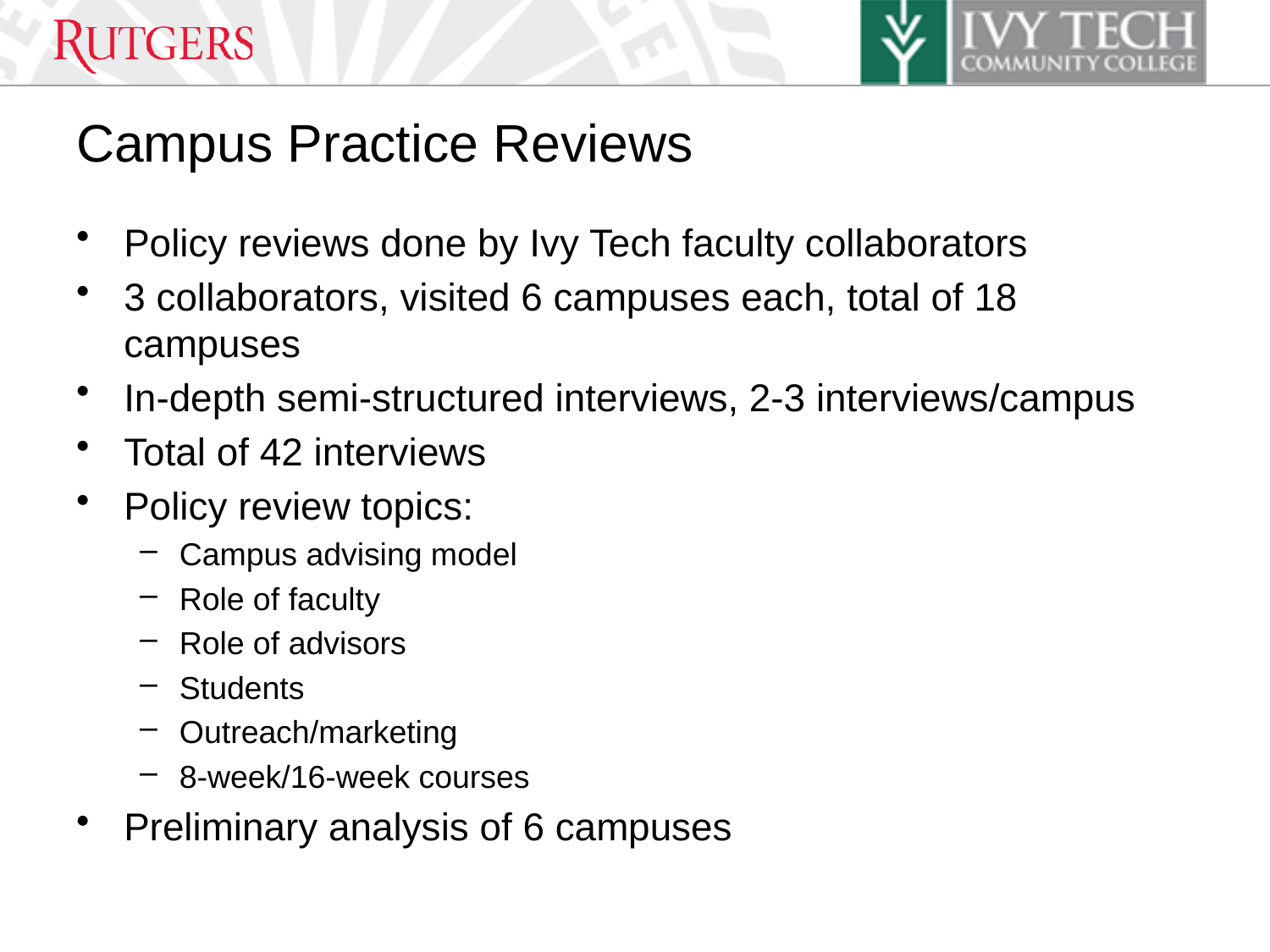

# Campus Practice Reviews
Policy reviews done by Ivy Tech faculty collaborators
3 collaborators, visited 6 campuses each, total of 18 campuses
In-depth semi-structured interviews, 2-3 interviews/campus
Total of 42 interviews
Policy review topics:
Campus advising model
Role of faculty
Role of advisors
Students
Outreach/marketing
8-week/16-week courses
Preliminary analysis of 6 campuses